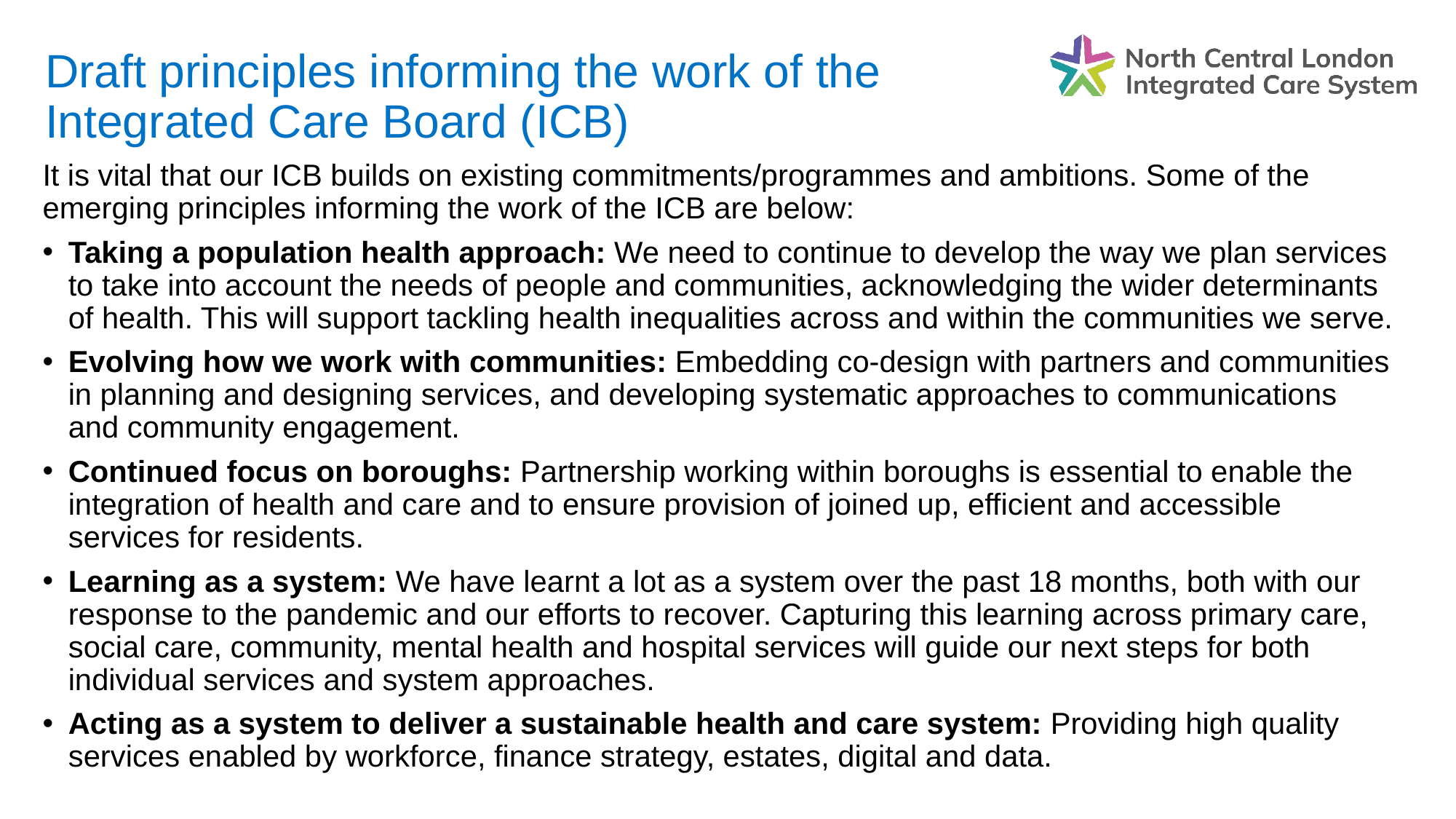

Draft principles informing the work of the Integrated Care Board (ICB)
It is vital that our ICB builds on existing commitments/programmes and ambitions. Some of the emerging principles informing the work of the ICB are below:
Taking a population health approach: We need to continue to develop the way we plan services to take into account the needs of people and communities, acknowledging the wider determinants of health. This will support tackling health inequalities across and within the communities we serve.
Evolving how we work with communities: Embedding co-design with partners and communities in planning and designing services, and developing systematic approaches to communications and community engagement.
Continued focus on boroughs: Partnership working within boroughs is essential to enable the integration of health and care and to ensure provision of joined up, efficient and accessible services for residents.
Learning as a system: We have learnt a lot as a system over the past 18 months, both with our response to the pandemic and our efforts to recover. Capturing this learning across primary care, social care, community, mental health and hospital services will guide our next steps for both individual services and system approaches.
Acting as a system to deliver a sustainable health and care system: Providing high quality services enabled by workforce, finance strategy, estates, digital and data.